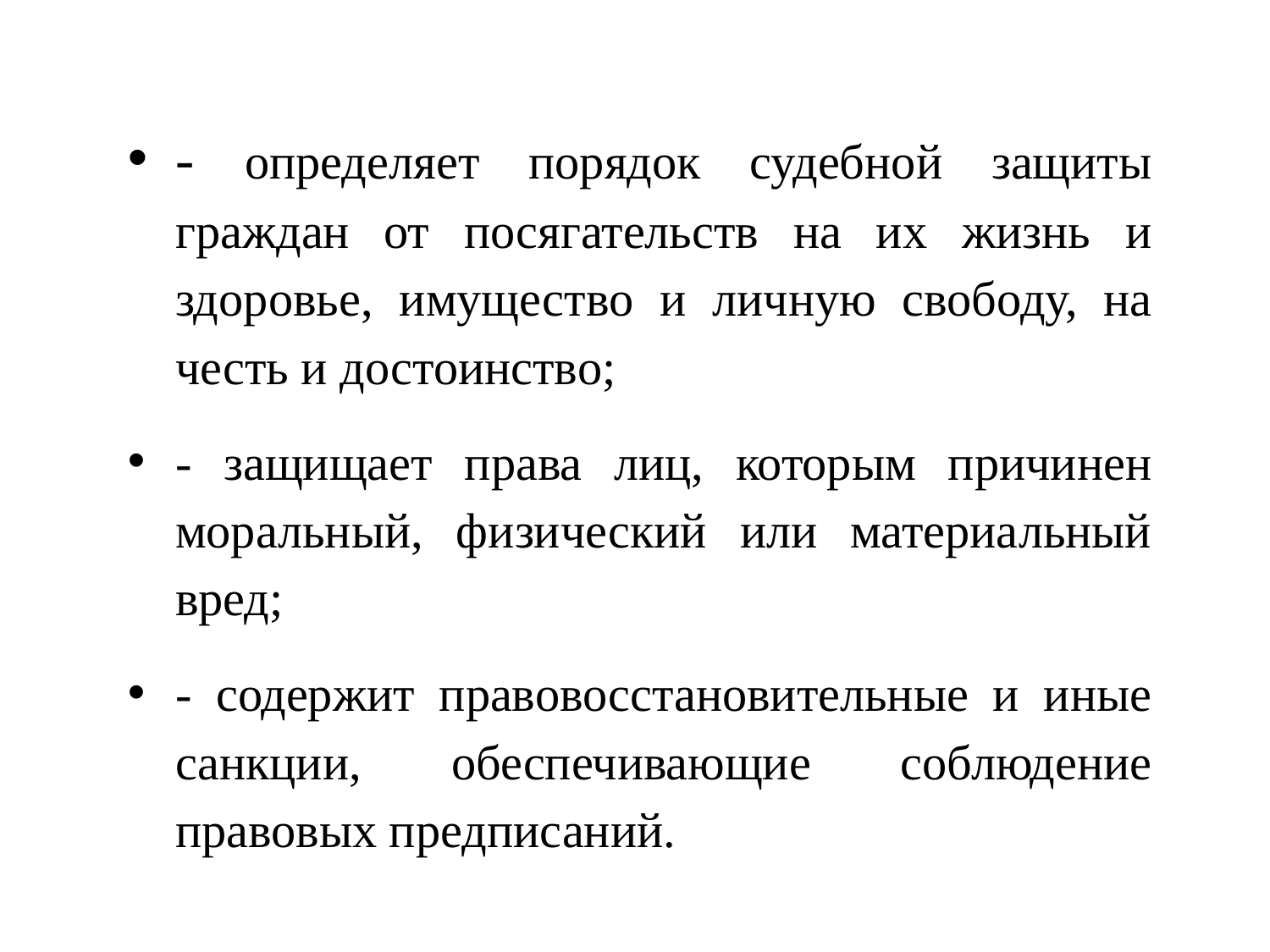

- определяет порядок судебной защиты граждан от посягательств на их жизнь и здоровье, имущество и личную свободу, на честь и достоинство;
- защищает права лиц, которым причинен моральный, физический или материальный вред;
- содержит правовосстановительные и иные санкции, обеспечивающие соблюдение правовых предписаний.